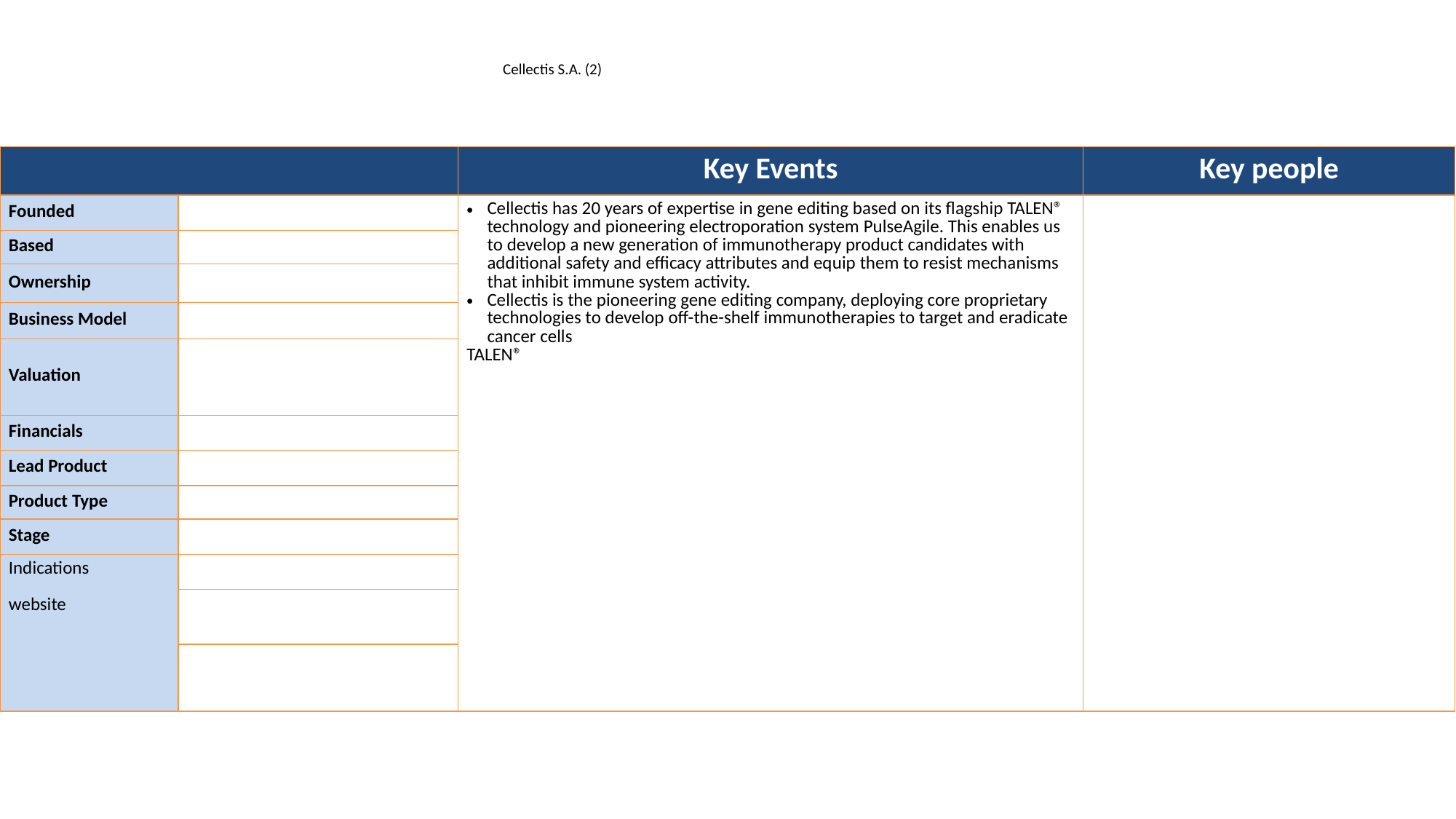

# Cellectis S.A. (2)
|  |  | Key Events | Key people |
| --- | --- | --- | --- |
| Founded |  | Cellectis has 20 years of expertise in gene editing based on its flagship TALEN® technology and pioneering electroporation system PulseAgile. This enables us to develop a new generation of immunotherapy product candidates with additional safety and efficacy attributes and equip them to resist mechanisms that inhibit immune system activity. Cellectis is the pioneering gene editing company, deploying core proprietary technologies to develop off-the-shelf immunotherapies to target and eradicate cancer cells TALEN® |  |
| Based |  |  |  |
| Ownership |  |  |  |
| Business Model |  |  |  |
| Valuation |  |  |  |
| Financials |  |  |  |
| Lead Product |  |  |  |
| Product Type |  |  |  |
| Stage |  |  |  |
| Indications website |  |  |  |
|  |  |  |  |
|  |  |  |  |